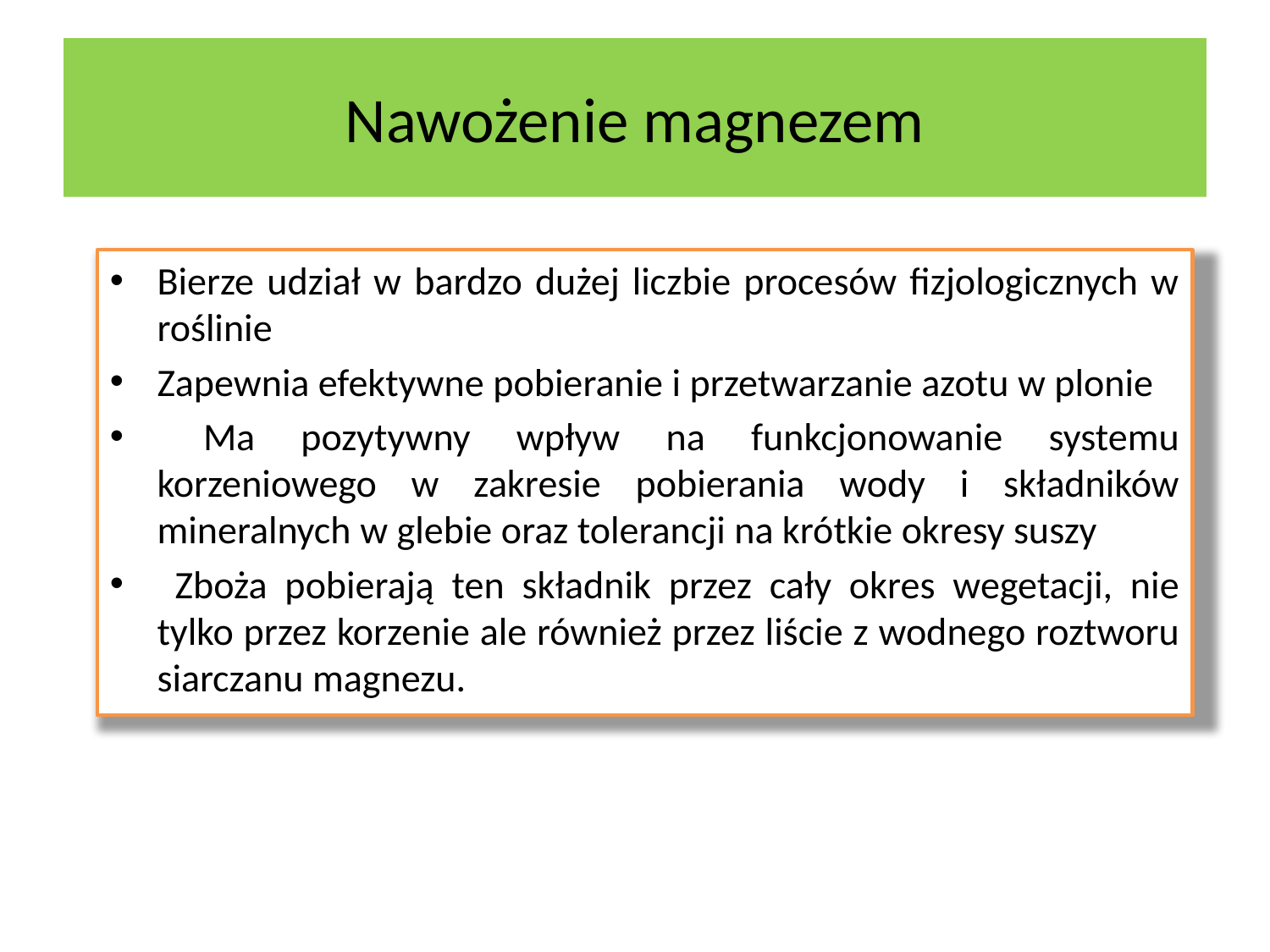

Nawożenie magnezem
Bierze udział w bardzo dużej liczbie procesów fizjologicznych w roślinie
Zapewnia efektywne pobieranie i przetwarzanie azotu w plonie
 Ma pozytywny wpływ na funkcjonowanie systemu korzeniowego w zakresie pobierania wody i składników mineralnych w glebie oraz tolerancji na krótkie okresy suszy
 Zboża pobierają ten składnik przez cały okres wegetacji, nie tylko przez korzenie ale również przez liście z wodnego roztworu siarczanu magnezu.